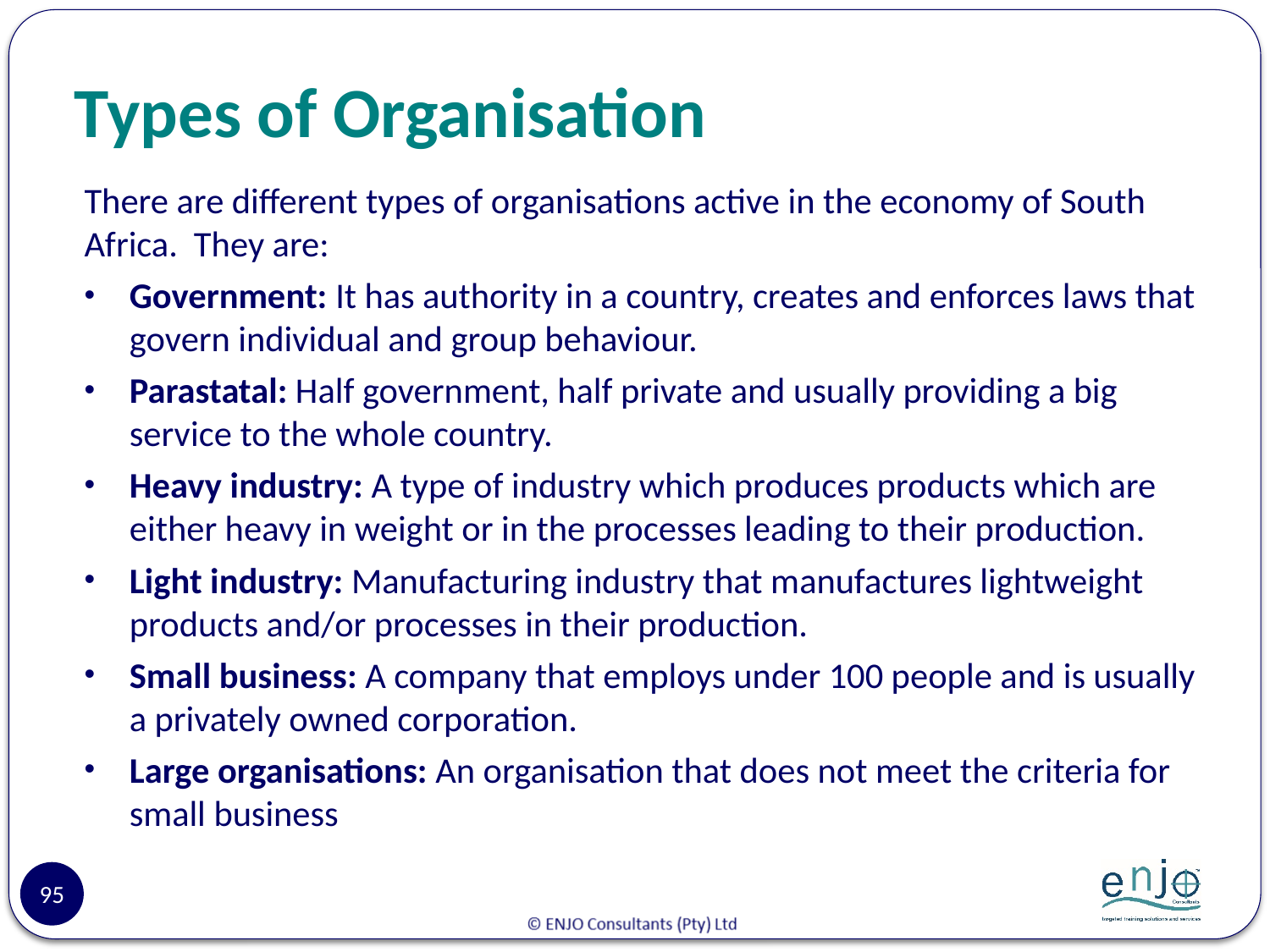

# Types of Organisation
There are different types of organisations active in the economy of South Africa.  They are:
Government: It has authority in a country, creates and enforces laws that govern individual and group behaviour.
Parastatal: Half government, half private and usually providing a big service to the whole country.
Heavy industry: A type of industry which produces products which are either heavy in weight or in the processes leading to their production.
Light industry: Manufacturing industry that manufactures lightweight products and/or processes in their production.
Small business: A company that employs under 100 people and is usually a privately owned corporation.
Large organisations: An organisation that does not meet the criteria for small business
95